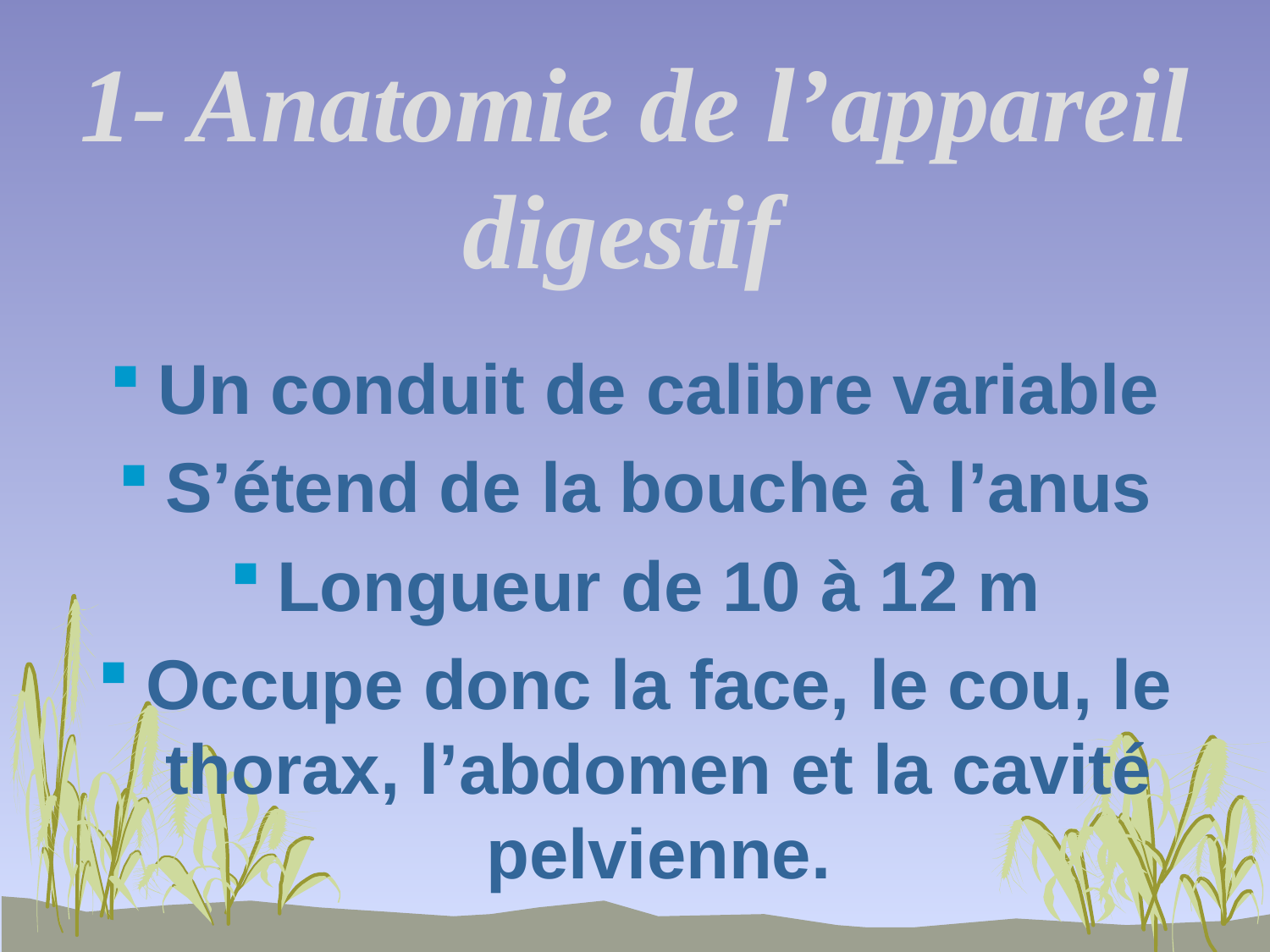

1- Anatomie de l’appareil digestif
Un conduit de calibre variable
S’étend de la bouche à l’anus
Longueur de 10 à 12 m
Occupe donc la face, le cou, le thorax, l’abdomen et la cavité pelvienne.